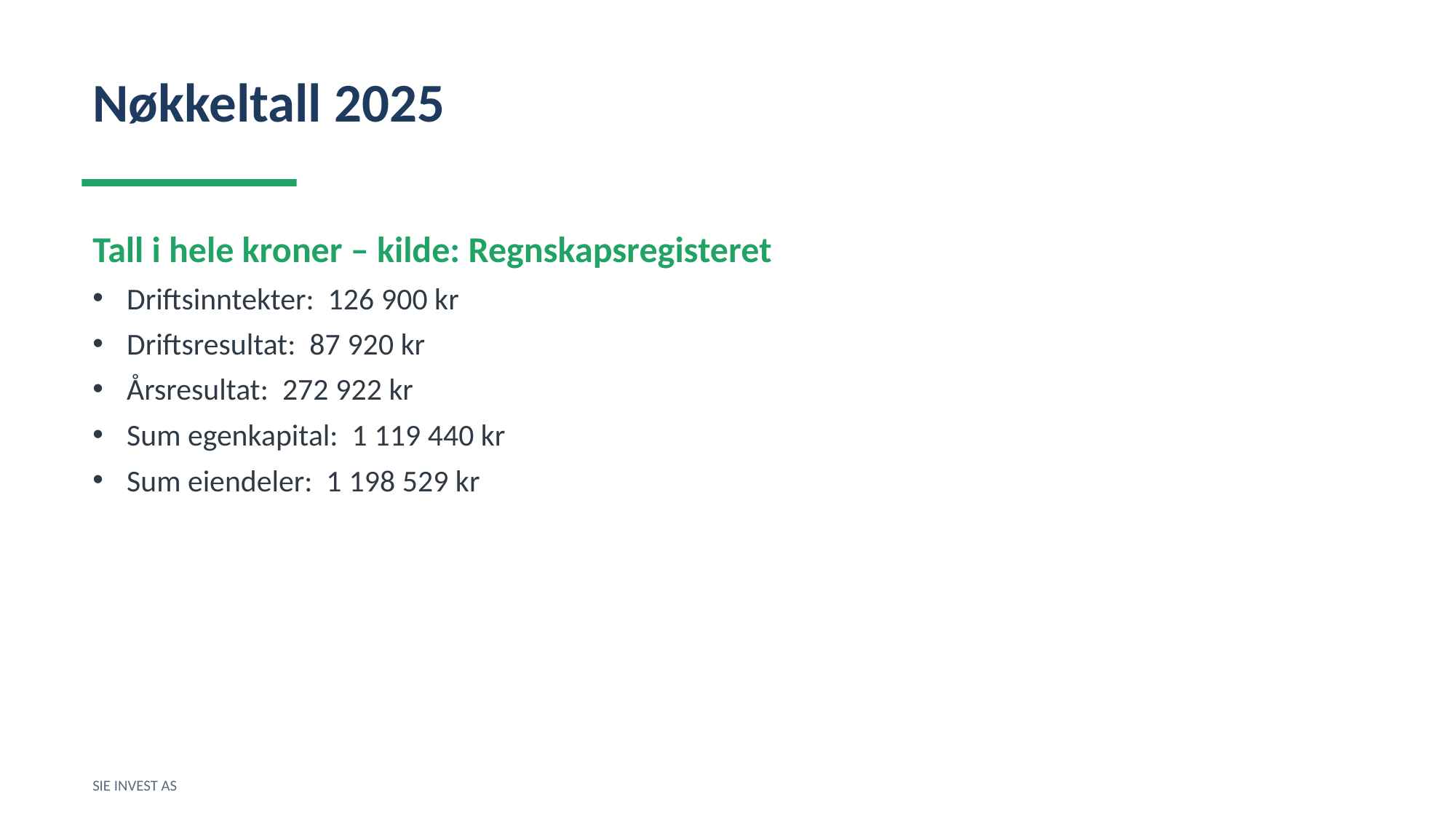

Nøkkeltall 2025

Tall i hele kroner – kilde: Regnskapsregisteret
Driftsinntekter:  126 900 kr
Driftsresultat:  87 920 kr
Årsresultat:  272 922 kr
Sum egenkapital:  1 119 440 kr
Sum eiendeler:  1 198 529 kr
SIE INVEST AS